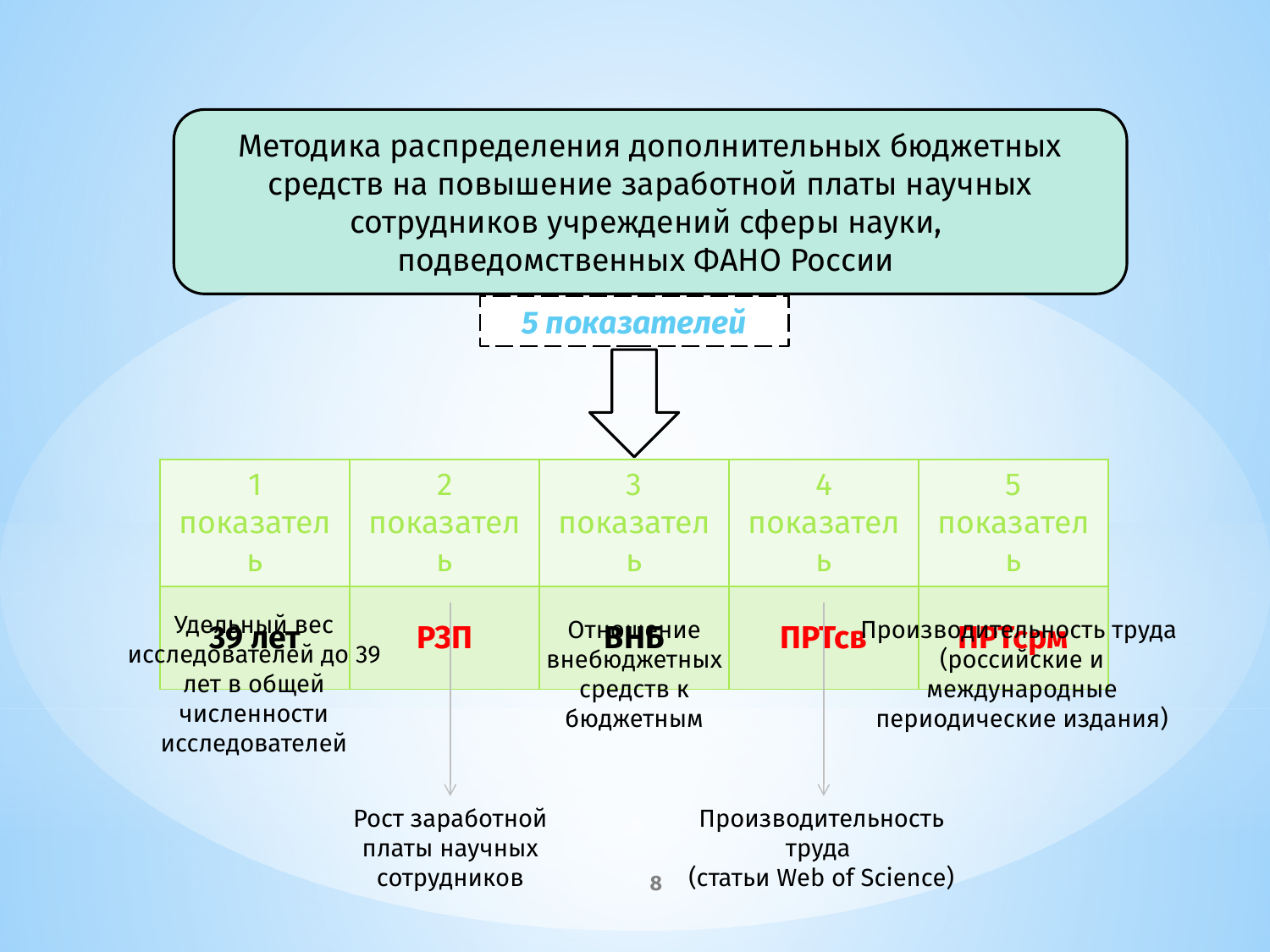

Методика распределения дополнительных бюджетных средств на повышение заработной платы научных сотрудников учреждений сферы науки,
подведомственных ФАНО России
5 показателей

| 1 показатель | 2 показатель | 3 показатель | 4 показатель | 5 показатель |
| --- | --- | --- | --- | --- |
| 39 лет | РЗП | ВНБ | ПРТсв | ПРТсрм |
Удельный вес исследователей до 39 лет в общей численности исследователей
Производительность труда
(российские и международные периодические издания)
Отношение внебюджетных средств к бюджетным
Рост заработной платы научных сотрудников
Производительность труда
(статьи Web of Science)
8